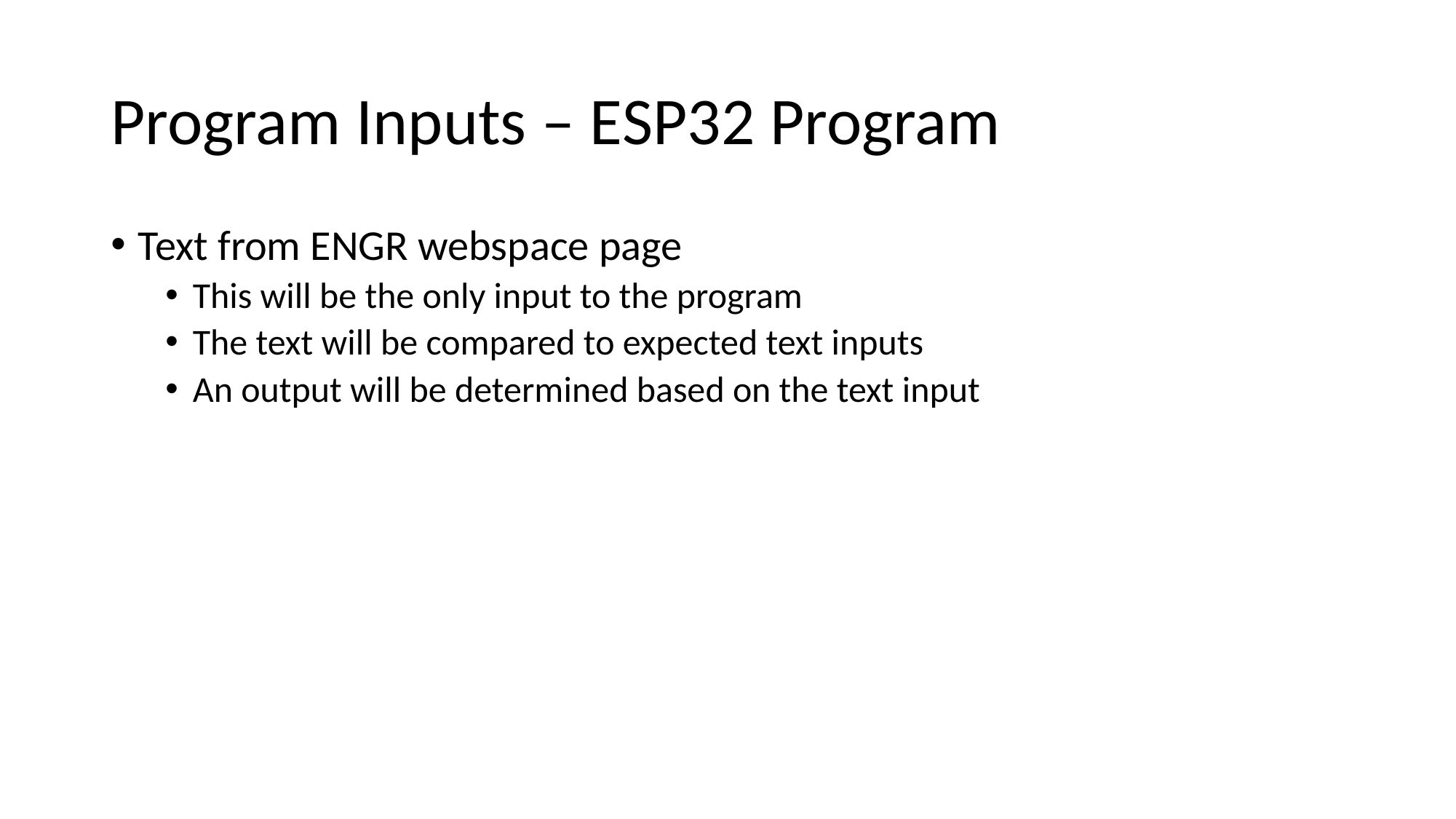

# Program Inputs – ESP32 Program
Text from ENGR webspace page
This will be the only input to the program
The text will be compared to expected text inputs
An output will be determined based on the text input